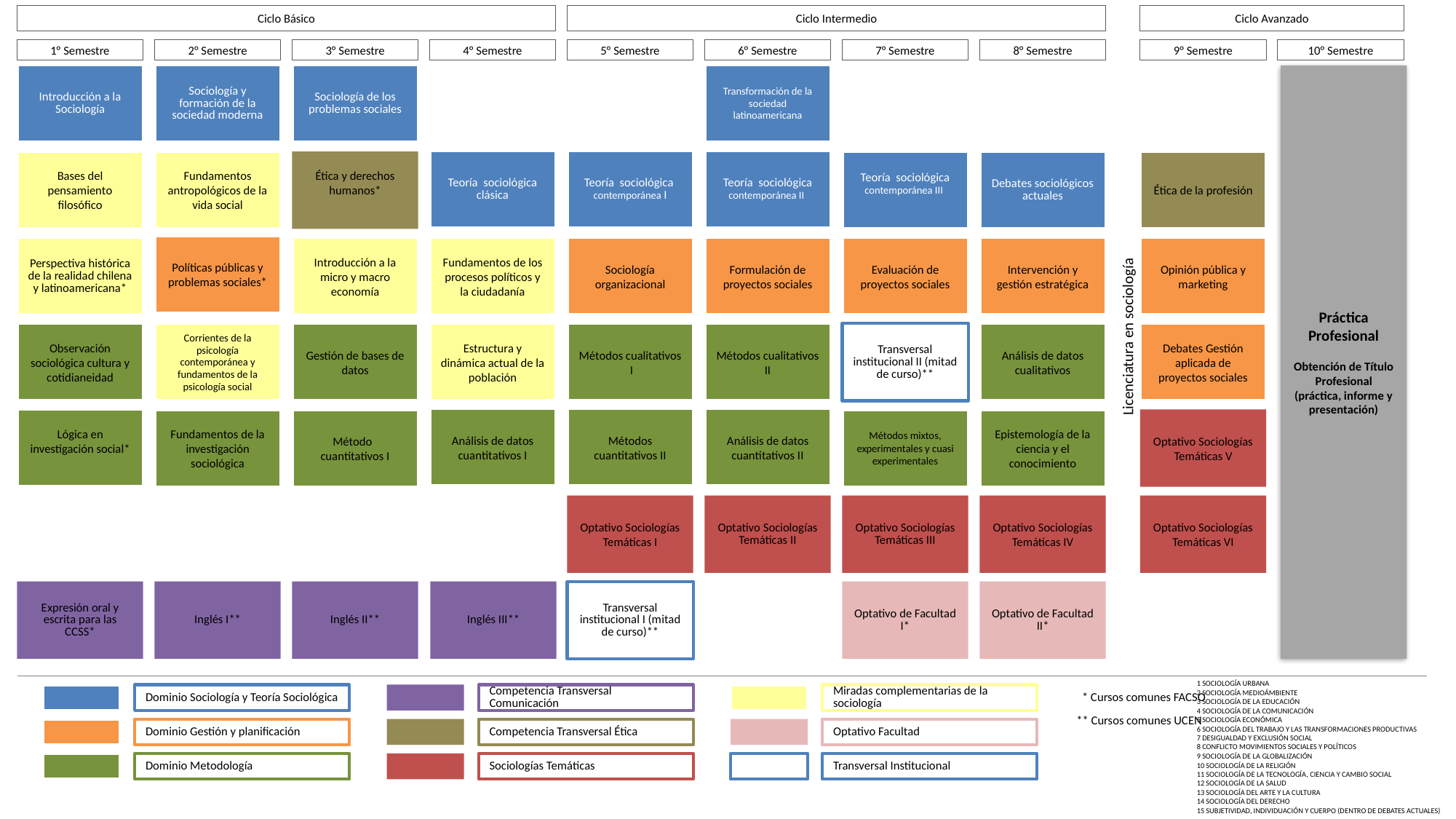

Ciclo Básico
Ciclo Intermedio
Ciclo Avanzado
1° Semestre
2° Semestre
3° Semestre
4° Semestre
5° Semestre
6° Semestre
7° Semestre
8° Semestre
9° Semestre
10° Semestre
Introducción a la Sociología
Sociología y formación de la sociedad moderna
Sociología de los problemas sociales
Transformación de la sociedad latinoamericana
Teoría  sociológica clásica
Teoría  sociológica
contemporánea I
Teoría  sociológica contemporánea II
Teoría  sociológica contemporánea III

Debates sociológicos actuales

Dominio Sociología y Teoría Sociológica

Práctica Profesional

Obtención de Título Profesional
(práctica, informe y presentación)
Bases del pensamiento filosófico
Fundamentos antropológicos de la vida social
Perspectiva histórica de la realidad chilena y latinoamericana*
Introducción a la micro y macro economía
Fundamentos de los procesos políticos y la ciudadanía
Corrientes de la psicología contemporánea y fundamentos de la psicología social
Estructura y dinámica actual de la población
Miradas complementarias de la sociología

Ética y derechos humanos*

Ética de la profesión
Transversal institucional II (mitad de curso)**
Expresión oral y escrita para las CCSS*
Inglés I**
Inglés II**
Inglés III**
Transversal institucional I (mitad de curso)**
Optativo de Facultad I*
Optativo de Facultad II*

Competencia Transversal Comunicación
* Cursos comunes FACSO
** Cursos comunes UCEN
Competencia Transversal Ética
Optativo Facultad

Transversal Institucional
Políticas públicas y problemas sociales*
Sociología organizacional
Formulación de proyectos sociales
Evaluación de proyectos sociales
Intervención y gestión estratégica
Opinión pública y marketing
Debates Gestión aplicada de proyectos sociales
Dominio Gestión y planificación

Observación sociológica cultura y cotidianeidad
Gestión de bases de datos
Métodos cualitativos  I
Métodos cualitativos II
Análisis de datos cualitativos
Análisis de datos cuantitativos I
Métodos cuantitativos II
Análisis de datos cuantitativos II
Lógica en investigación social*

Fundamentos de la investigación sociológica
Método   cuantitativos I
Métodos mixtos, experimentales y cuasi experimentales
Epistemología de la ciencia y el conocimiento

Dominio Metodología
Licenciatura en sociología
Optativo Sociologías Temáticas V
Optativo Sociologías Temáticas I
Optativo Sociologías Temáticas II
Optativo Sociologías Temáticas III
Optativo Sociologías Temáticas IV
Optativo Sociologías Temáticas VI

Sociologías Temáticas

1 SOCIOLOGÍA URBANA
2 SOCIOLOGÍA MEDIOÁMBIENTE
3 SOCIOLOGÍA DE LA EDUCACIÓN
4 SOCIOLOGÍA DE LA COMUNICACIÓN
5 SOCIOLOGÍA ECONÓMICA
6 SOCIOLOGÍA DEL TRABAJO Y LAS TRANSFORMACIONES PRODUCTIVAS
7 DESIGUALDAD Y EXCLUSIÓN SOCIAL
8 CONFLICTO MOVIMIENTOS SOCIALES Y POLÍTICOS
9 SOCIOLOGÍA DE LA GLOBALIZACIÓN
10 SOCIOLOGÍA DE LA RELIGIÓN
11 SOCIOLOGÍA DE LA TECNOLOGÍA, CIENCIA Y CAMBIO SOCIAL
12 SOCIOLOGÍA DE LA SALUD
13 SOCIOLOGÍA DEL ARTE Y LA CULTURA
14 SOCIOLOGÍA DEL DERECHO
15 SUBJETIVIDAD, INDIVIDUACIÓN Y CUERPO (DENTRO DE DEBATES ACTUALES)